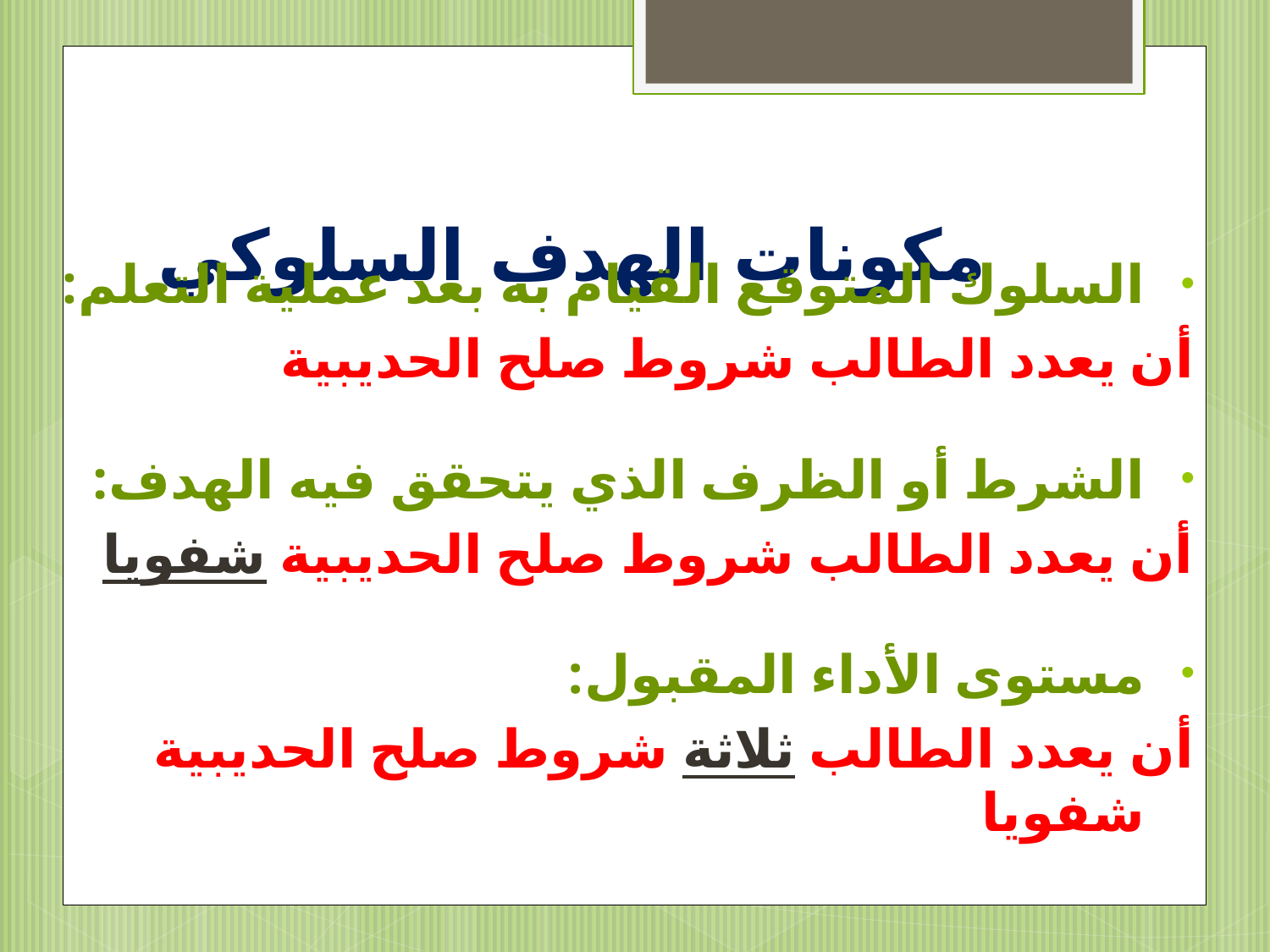

# مكونات الهدف السلوكي
السلوك المتوقع القيام به بعد عملية التعلم:
أن يعدد الطالب شروط صلح الحديبية

الشرط أو الظرف الذي يتحقق فيه الهدف:
أن يعدد الطالب شروط صلح الحديبية شفويا

مستوى الأداء المقبول:
أن يعدد الطالب ثلاثة شروط صلح الحديبية شفويا